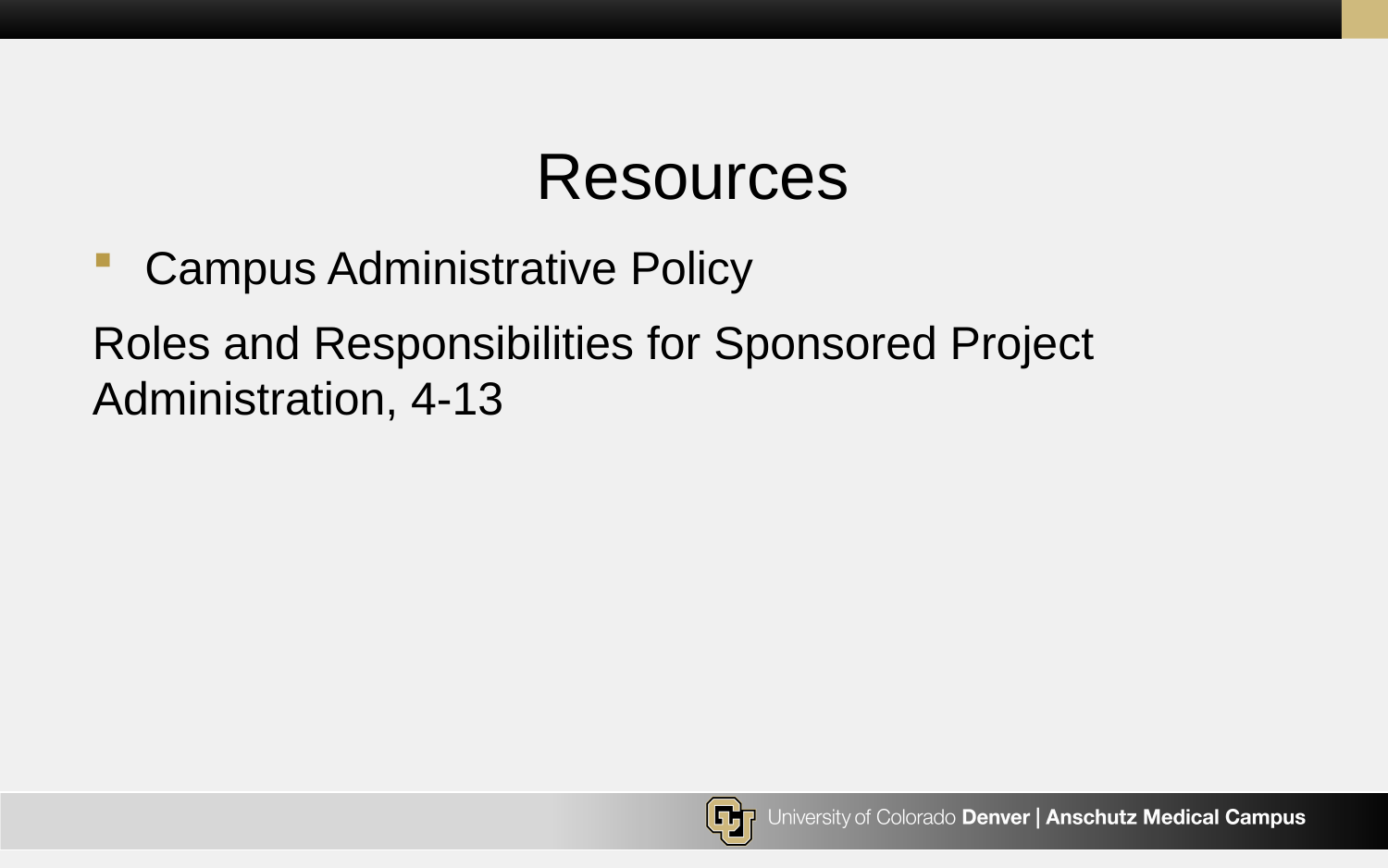

# Resources
Campus Administrative Policy
Roles and Responsibilities for Sponsored Project Administration, 4-13